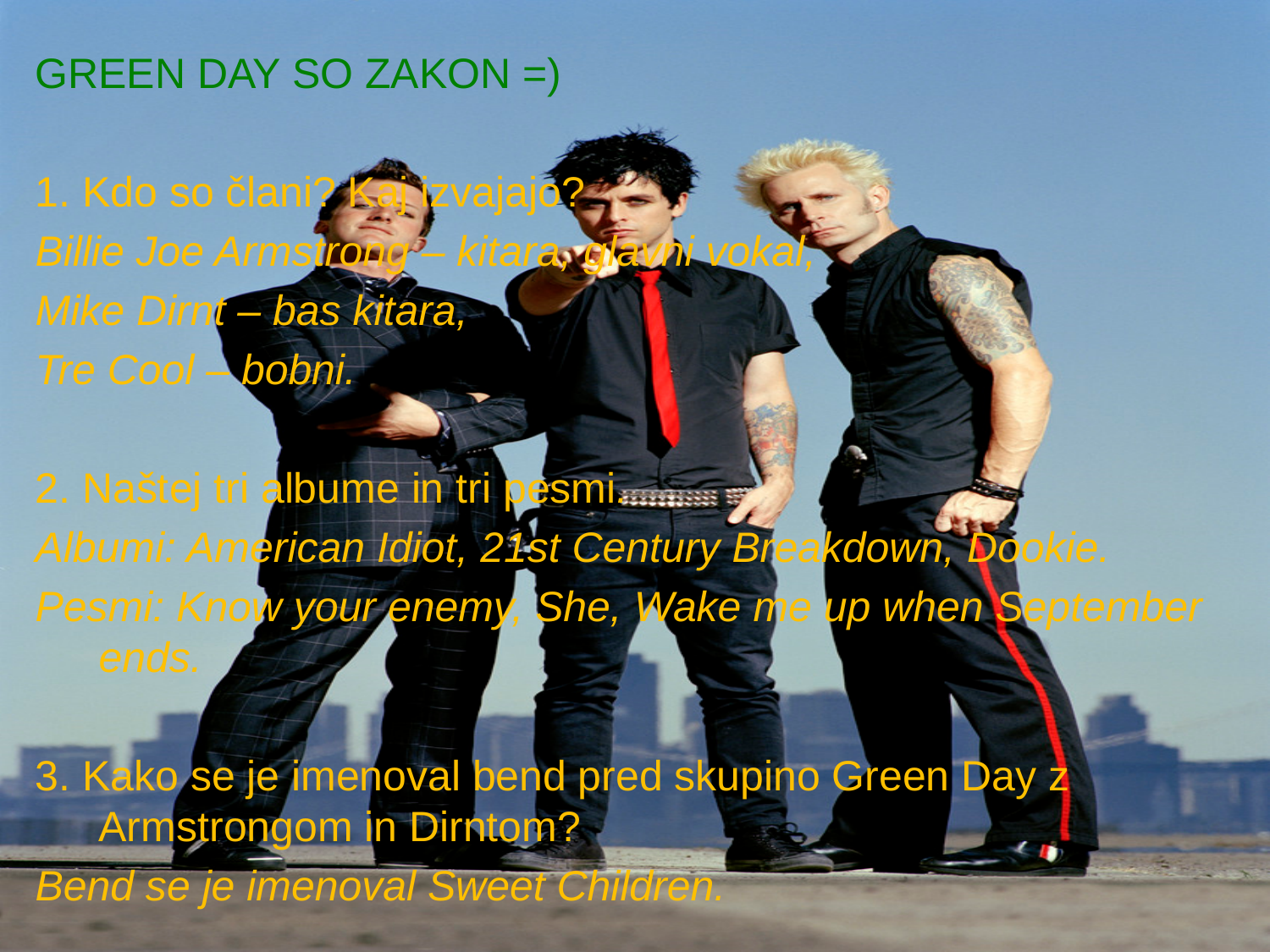

GREEN DAY SO ZAKON =)

1. Kdo so člani? Kaj izvajajo?
Billie Joe Armstrong – kitara, glavni vokal,
Mike Dirnt – bas kitara,
Tre Cool – bobni.

2. Naštej tri albume in tri pesmi.
Albumi: American Idiot, 21st Century Breakdown, Dookie.
Pesmi: Know your enemy, She, Wake me up when September ends.

3. Kako se je imenoval bend pred skupino Green Day z Armstrongom in Dirntom?
Bend se je imenoval Sweet Children.

#